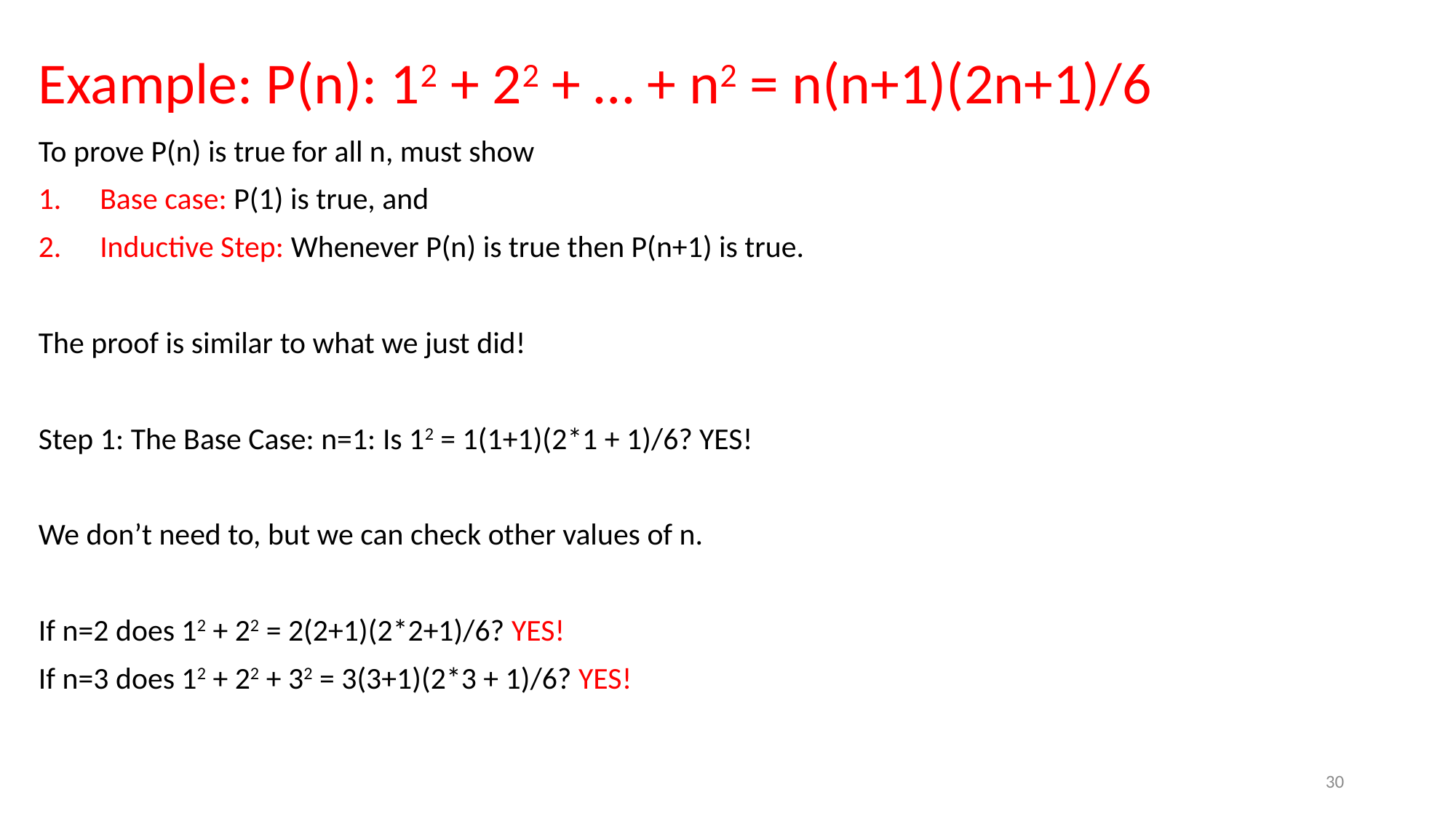

# Example: P(n): 12 + 22 + … + n2 = n(n+1)(2n+1)/6
To prove P(n) is true for all n, must show
Base case: P(1) is true, and
Inductive Step: Whenever P(n) is true then P(n+1) is true.

The proof is similar to what we just did!

Step 1: The Base Case: n=1: Is 12 = 1(1+1)(2*1 + 1)/6? YES!

We don’t need to, but we can check other values of n.

If n=2 does 12 + 22 = 2(2+1)(2*2+1)/6? YES!
If n=3 does 12 + 22 + 32 = 3(3+1)(2*3 + 1)/6? YES!
30